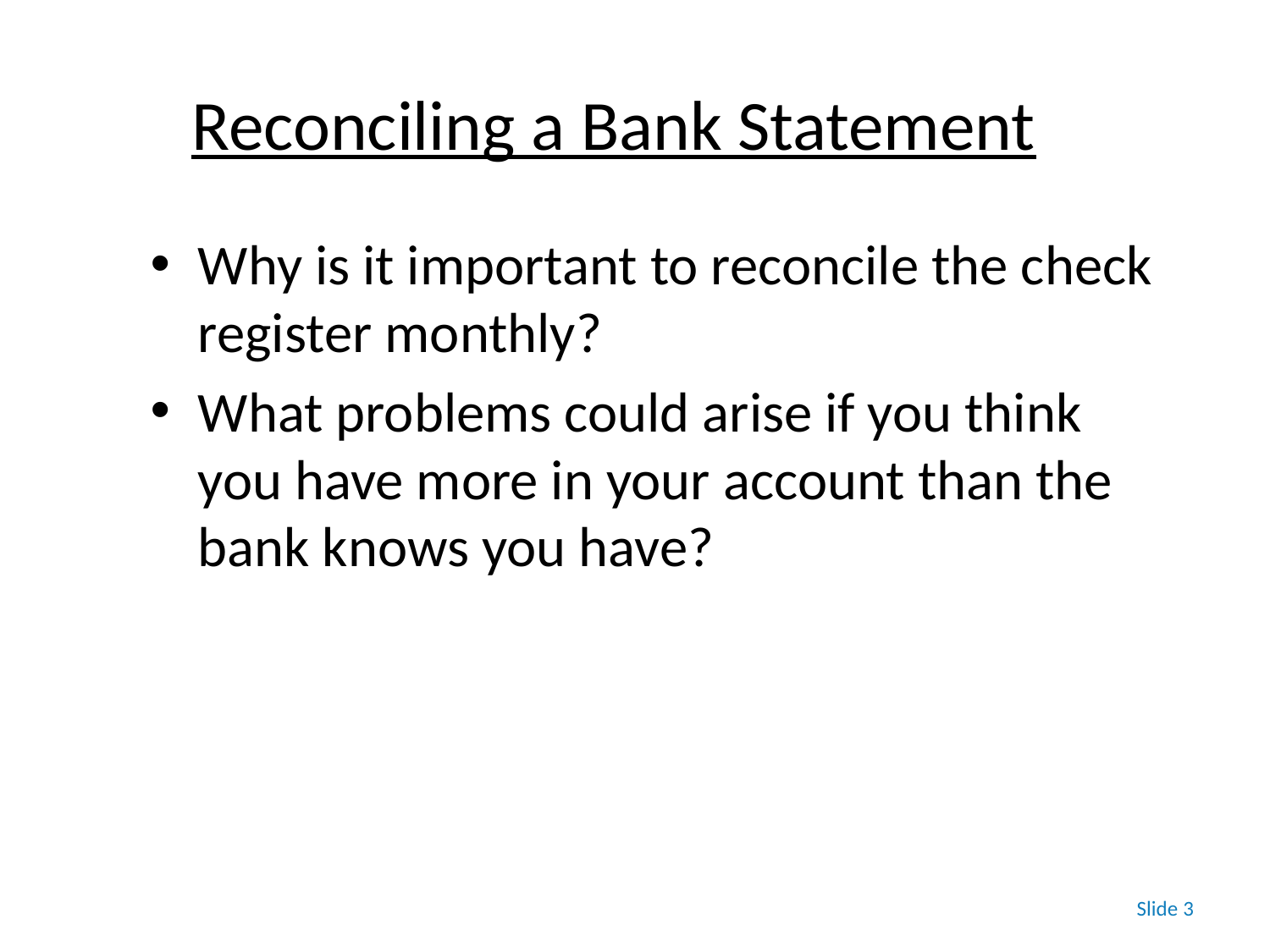

# Reconciling a Bank Statement
Why is it important to reconcile the check register monthly?
What problems could arise if you think you have more in your account than the bank knows you have?
  Slide 3